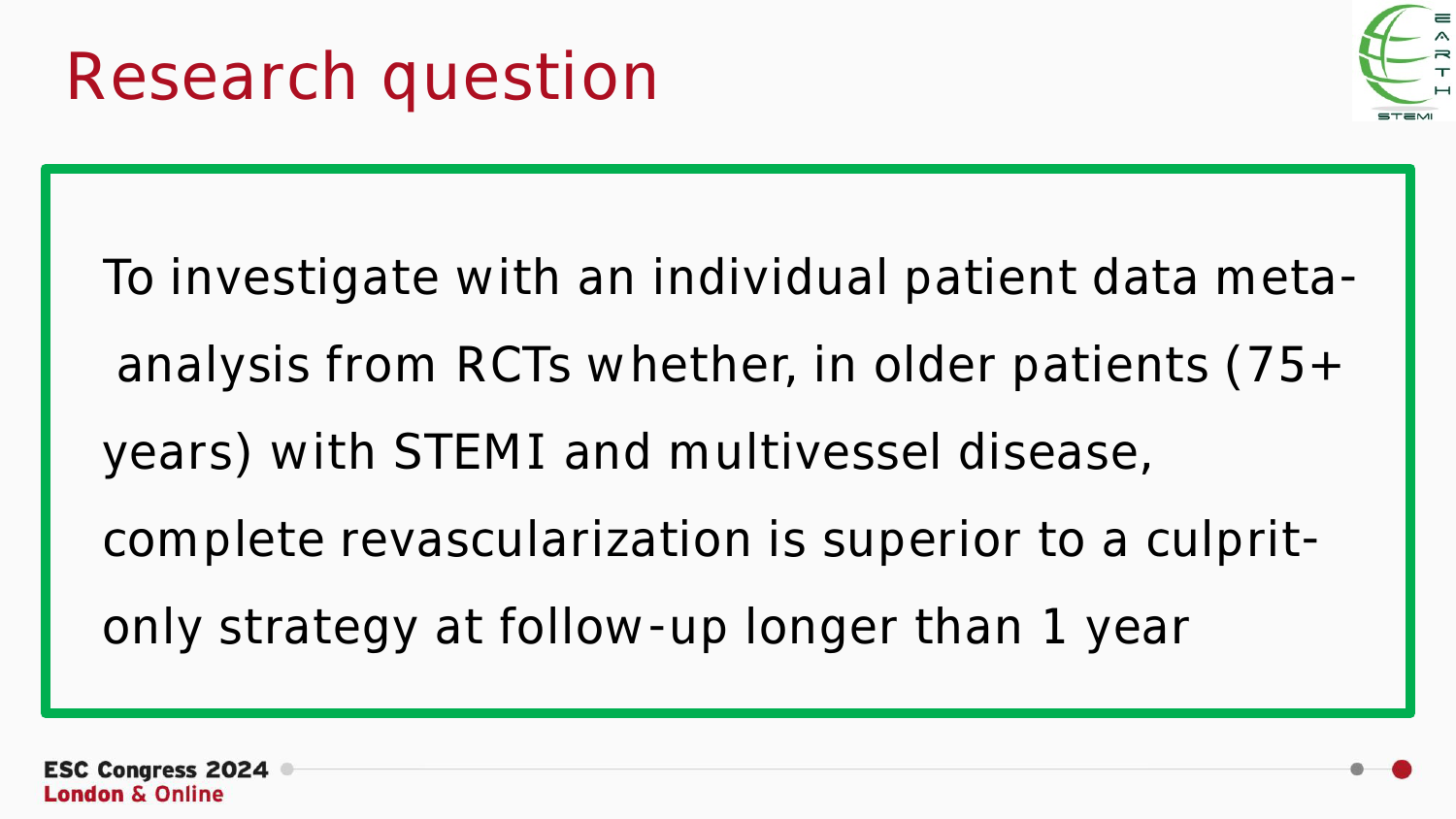

# Research question

To investigate with an individual patient data meta-  analysis from RCTs whether, in older patients (75+  years) with STEMI and multivessel disease,  complete revascularization is superior to a culprit-  only strategy at follow-up longer than 1 year